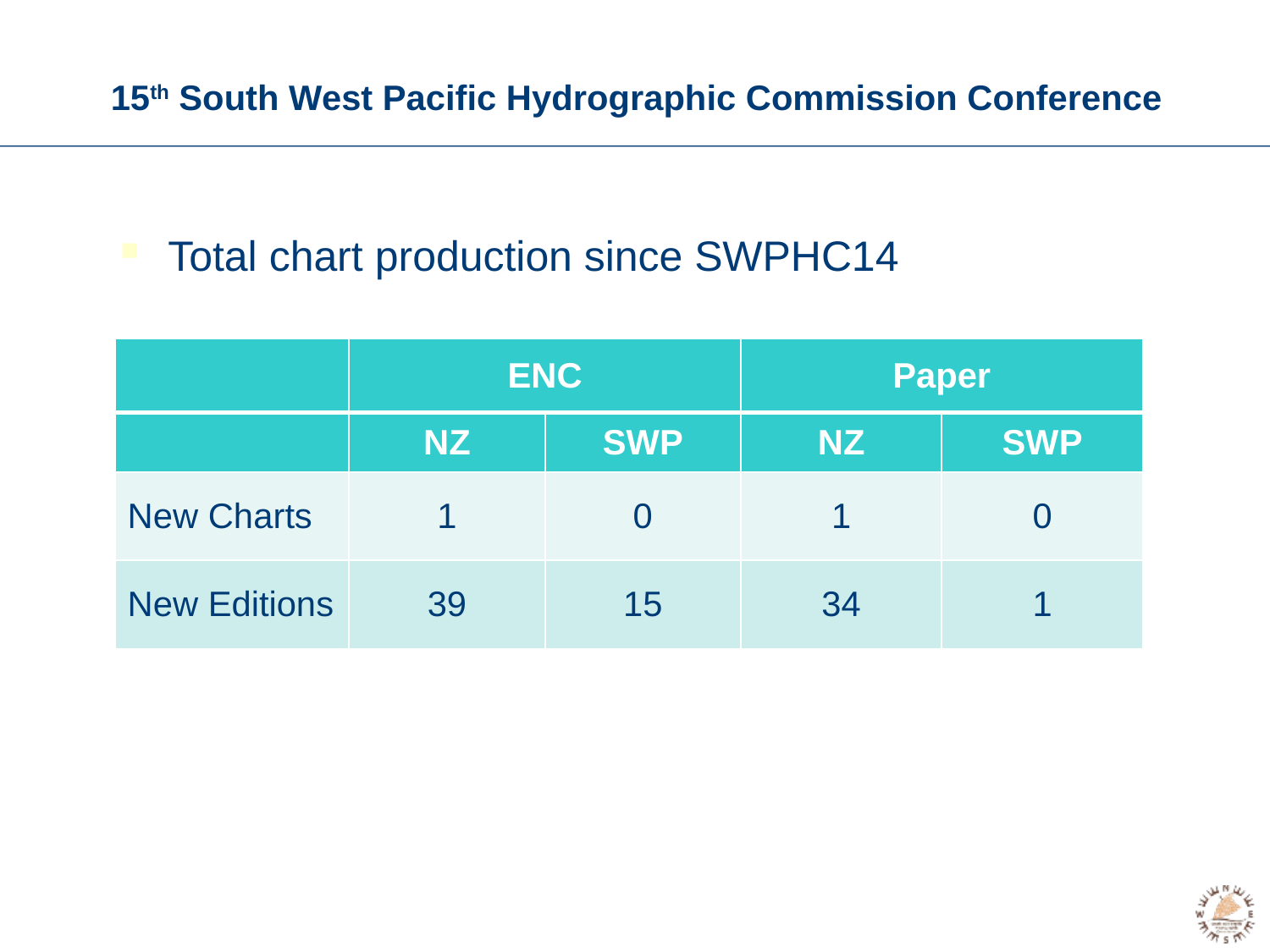

# 15th South West Pacific Hydrographic Commission Conference
Total chart production since SWPHC14
|  | ENC |  | Paper |  |
| --- | --- | --- | --- | --- |
|  | NZ | SWP | NZ | SWP |
| New Charts | 1 | 0 | 1 | 0 |
| New Editions | 39 | 15 | 34 | 1 |